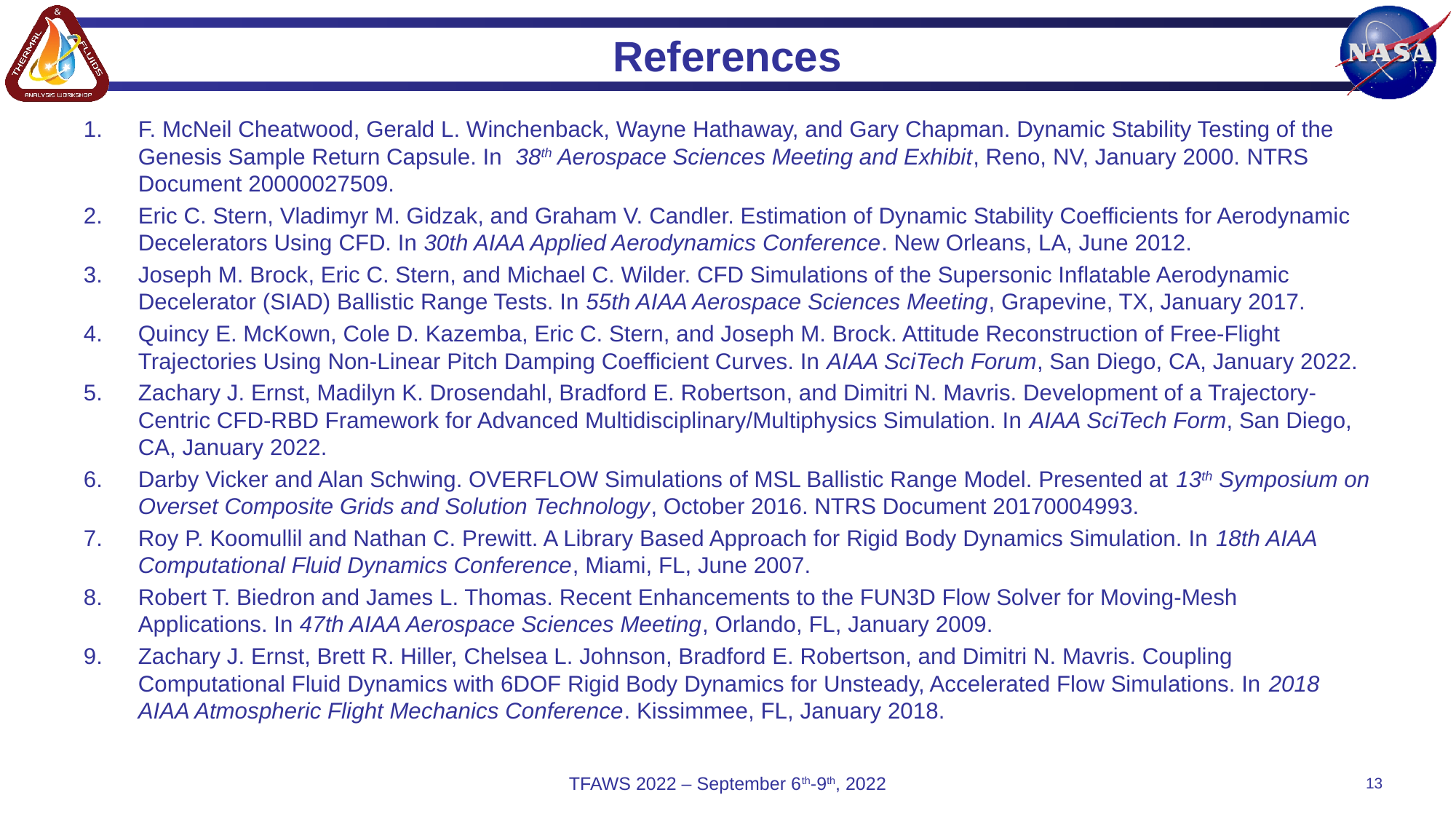

# References
F. McNeil Cheatwood, Gerald L. Winchenback, Wayne Hathaway, and Gary Chapman. Dynamic Stability Testing of the Genesis Sample Return Capsule. In  38th Aerospace Sciences Meeting and Exhibit, Reno, NV, January 2000. NTRS Document 20000027509.
Eric C. Stern, Vladimyr M. Gidzak, and Graham V. Candler. Estimation of Dynamic Stability Coefficients for Aerodynamic Decelerators Using CFD. In 30th AIAA Applied Aerodynamics Conference. New Orleans, LA, June 2012.
Joseph M. Brock, Eric C. Stern, and Michael C. Wilder. CFD Simulations of the Supersonic Inflatable Aerodynamic Decelerator (SIAD) Ballistic Range Tests. In 55th AIAA Aerospace Sciences Meeting, Grapevine, TX, January 2017.
Quincy E. McKown, Cole D. Kazemba, Eric C. Stern, and Joseph M. Brock. Attitude Reconstruction of Free-Flight Trajectories Using Non-Linear Pitch Damping Coefficient Curves. In AIAA SciTech Forum, San Diego, CA, January 2022.
Zachary J. Ernst, Madilyn K. Drosendahl, Bradford E. Robertson, and Dimitri N. Mavris. Development of a Trajectory-Centric CFD-RBD Framework for Advanced Multidisciplinary/Multiphysics Simulation. In AIAA SciTech Form, San Diego, CA, January 2022.
Darby Vicker and Alan Schwing. OVERFLOW Simulations of MSL Ballistic Range Model. Presented at 13th Symposium on Overset Composite Grids and Solution Technology, October 2016. NTRS Document 20170004993.
Roy P. Koomullil and Nathan C. Prewitt. A Library Based Approach for Rigid Body Dynamics Simulation. In 18th AIAA Computational Fluid Dynamics Conference, Miami, FL, June 2007.
Robert T. Biedron and James L. Thomas. Recent Enhancements to the FUN3D Flow Solver for Moving-Mesh Applications. In 47th AIAA Aerospace Sciences Meeting, Orlando, FL, January 2009.
Zachary J. Ernst, Brett R. Hiller, Chelsea L. Johnson, Bradford E. Robertson, and Dimitri N. Mavris. Coupling Computational Fluid Dynamics with 6DOF Rigid Body Dynamics for Unsteady, Accelerated Flow Simulations. In 2018 AIAA Atmospheric Flight Mechanics Conference. Kissimmee, FL, January 2018.
TFAWS 2022 – September 6th-9th, 2022
13